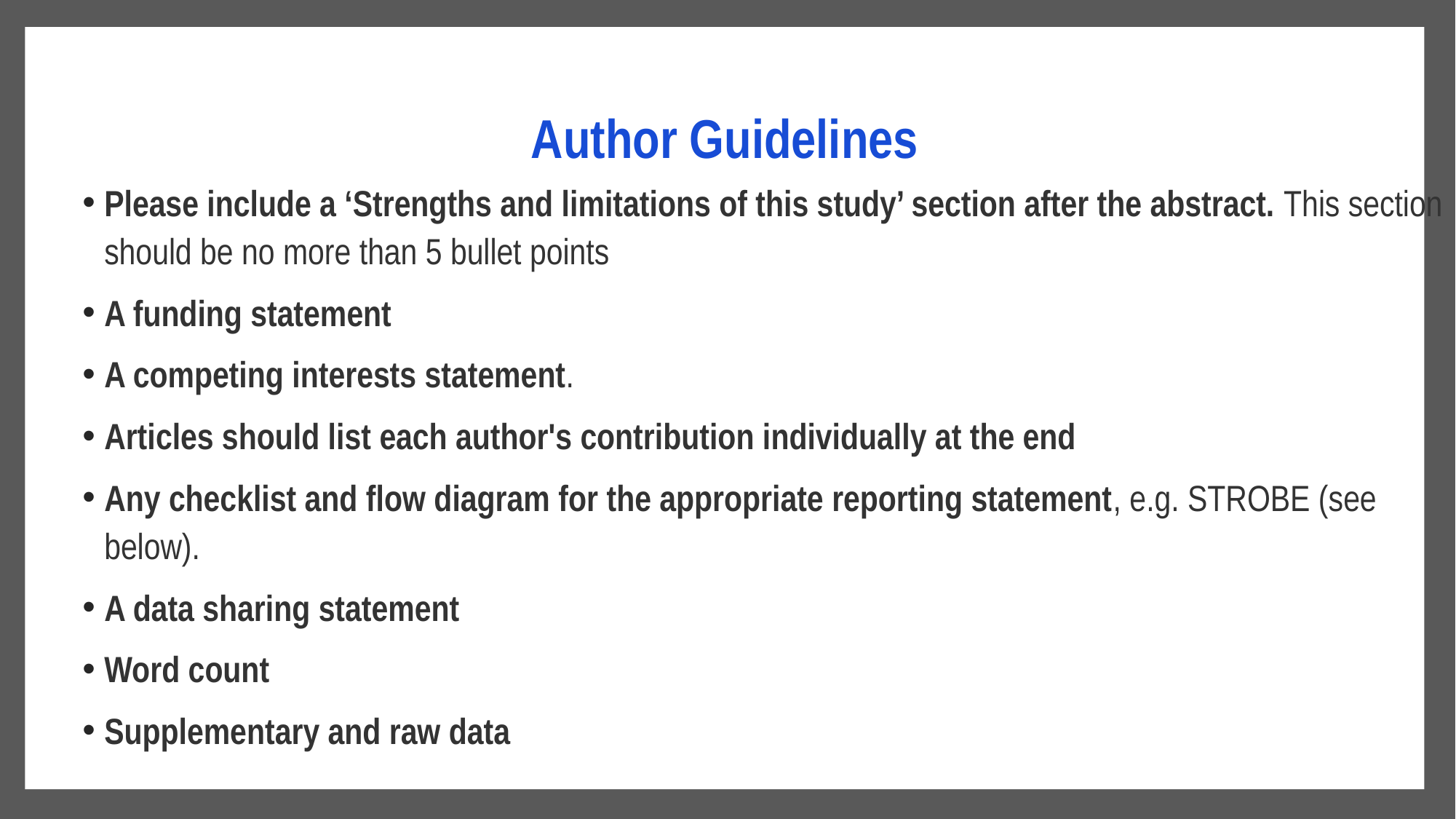

Author Guidelines
Please include a ‘Strengths and limitations of this study’ section after the abstract. This section should be no more than 5 bullet points
A funding statement
A competing interests statement.
Articles should list each author's contribution individually at the end
Any checklist and flow diagram for the appropriate reporting statement, e.g. STROBE (see below).
A data sharing statement
Word count
Supplementary and raw data